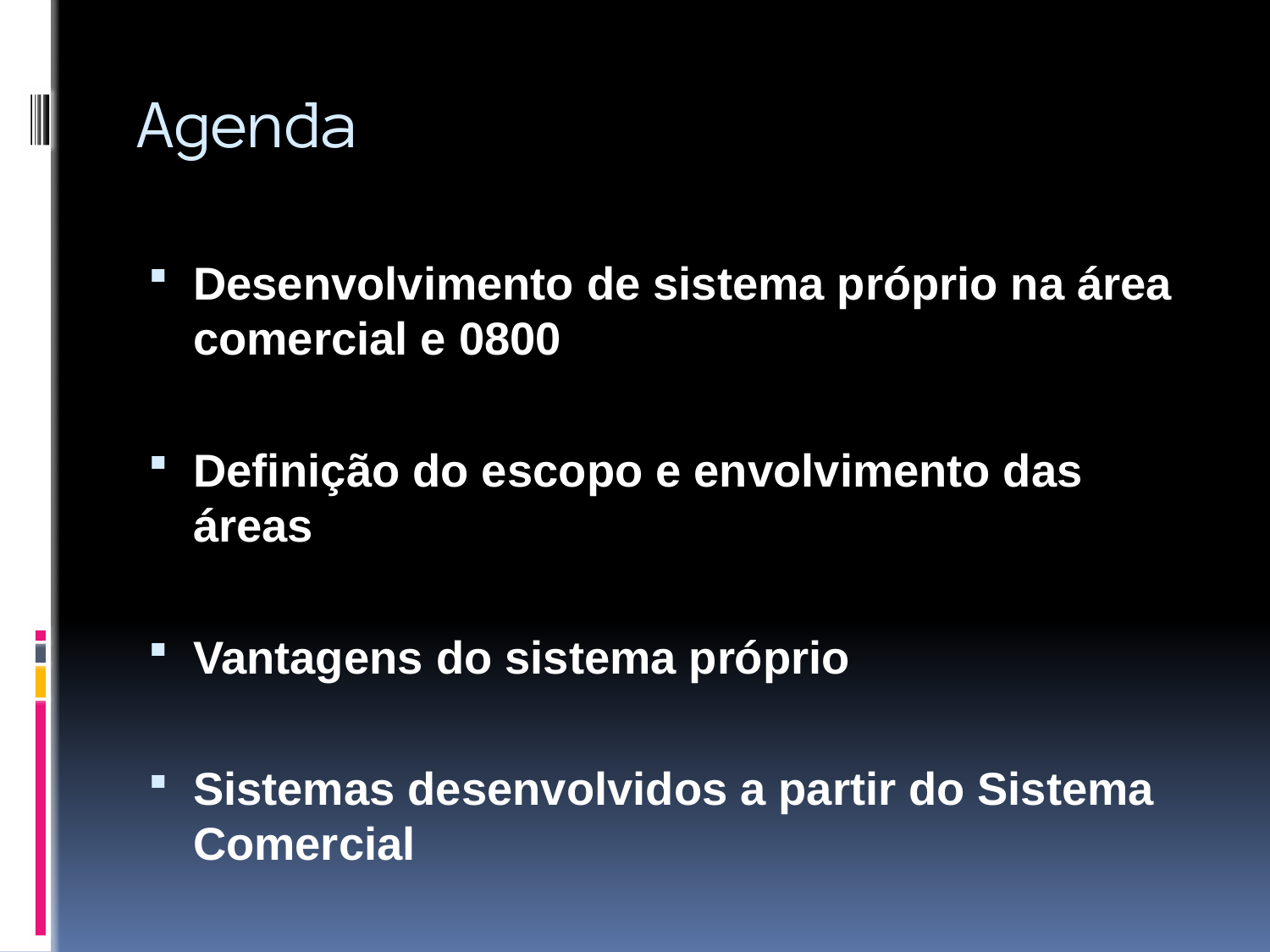

# Agenda
Desenvolvimento de sistema próprio na área comercial e 0800

Definição do escopo e envolvimento das áreas

Vantagens do sistema próprio

Sistemas desenvolvidos a partir do Sistema Comercial